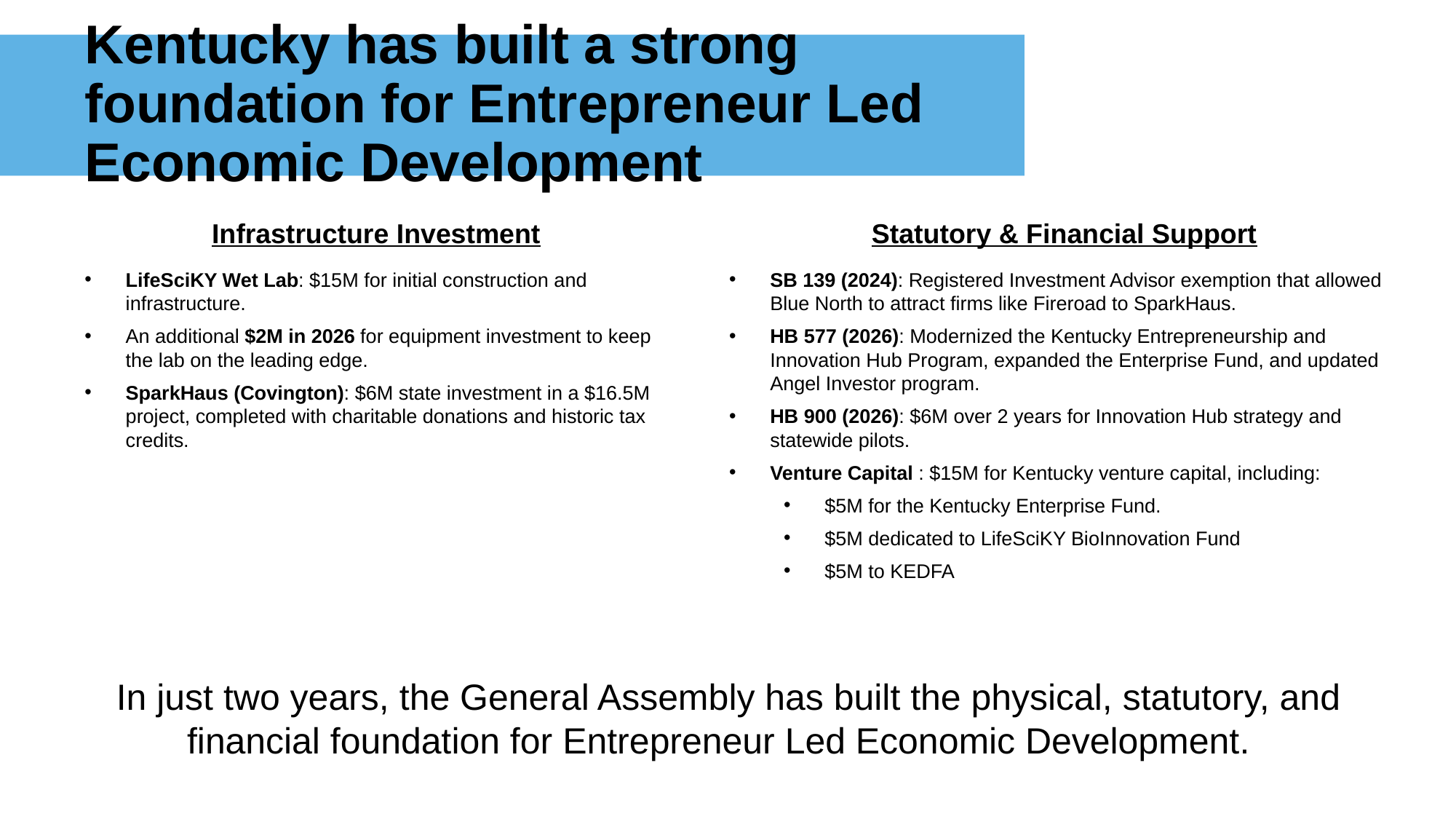

Kentucky has built a strong foundation for Entrepreneur Led Economic Development

Infrastructure Investment
LifeSciKY Wet Lab: $15M for initial construction and infrastructure.
An additional $2M in 2026 for equipment investment to keep the lab on the leading edge.
SparkHaus (Covington): $6M state investment in a $16.5M project, completed with charitable donations and historic tax credits.
Statutory & Financial Support
SB 139 (2024): Registered Investment Advisor exemption that allowed Blue North to attract firms like Fireroad to SparkHaus.
HB 577 (2026): Modernized the Kentucky Entrepreneurship and Innovation Hub Program, expanded the Enterprise Fund, and updated Angel Investor program.
HB 900 (2026): $6M over 2 years for Innovation Hub strategy and statewide pilots.
Venture Capital : $15M for Kentucky venture capital, including:
$5M for the Kentucky Enterprise Fund.
$5M dedicated to LifeSciKY BioInnovation Fund
$5M to KEDFA

In just two years, the General Assembly has built the physical, statutory, and financial foundation for Entrepreneur Led Economic Development.